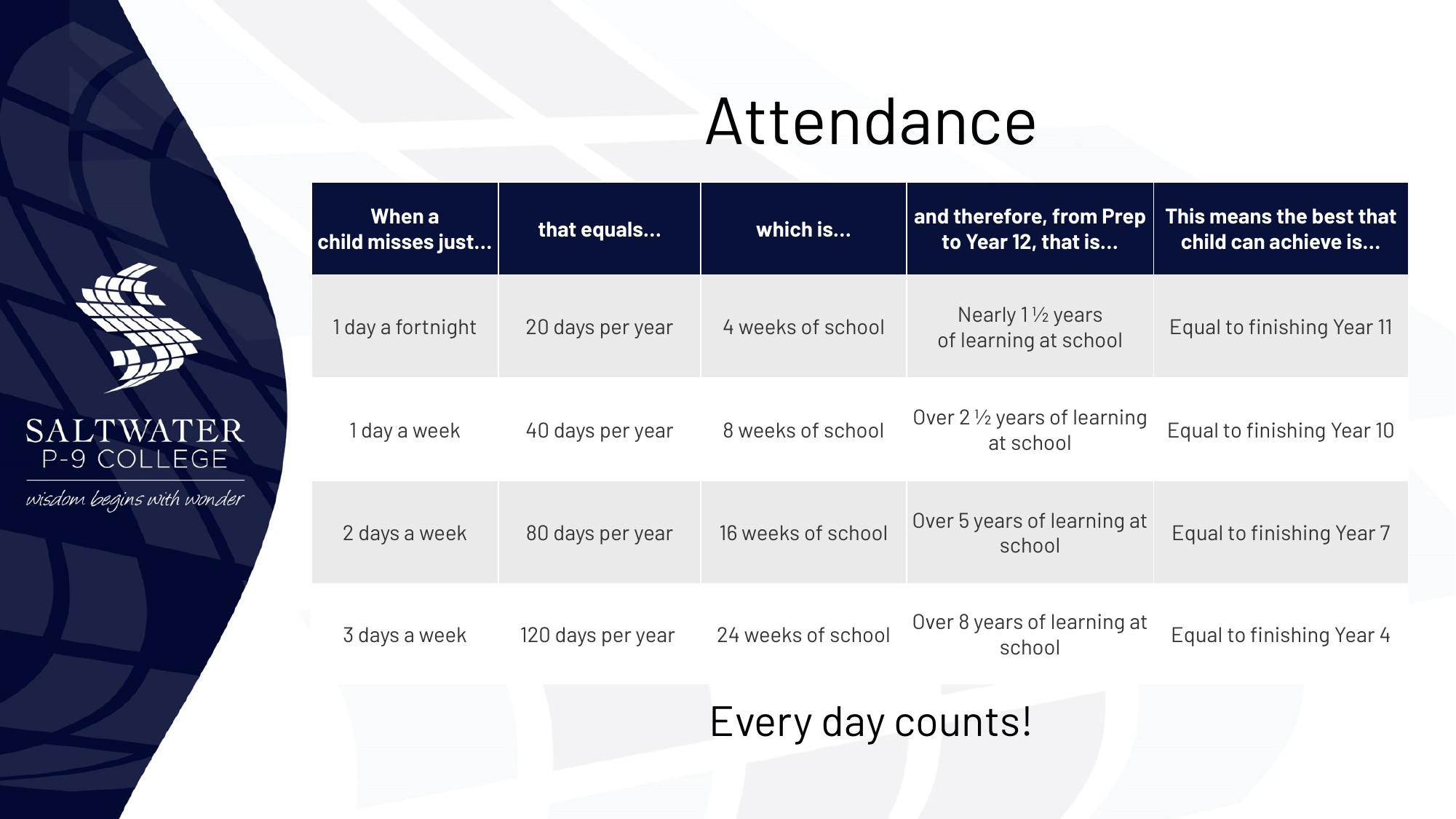

# Attendance
| When a child misses just…​ | that equals…​ | which is…​ | and therefore, from Prep to Year 12, that is…​ | This means the best that child can achieve is…​ |
| --- | --- | --- | --- | --- |
| 1 day a fortnight​ | 20 days per year​ | 4 weeks of school​ | Nearly 1 ½ years of learning at school​ | Equal to finishing Year 11​ |
| 1 day a week​ | 40 days per year​ | 8 weeks of school​ | Over 2 ½ years of learning at school​ | Equal to finishing Year 10​ |
| 2 days a week​ | 80 days per year​ | 16 weeks of school​ | Over 5 years of learning at school​ | Equal to finishing Year 7​ |
| 3 days a week​ | 120 days per year ​ | 24 weeks of school​ | Over 8 years of learning at school​ | Equal to finishing Year 4​ |
Every day counts!